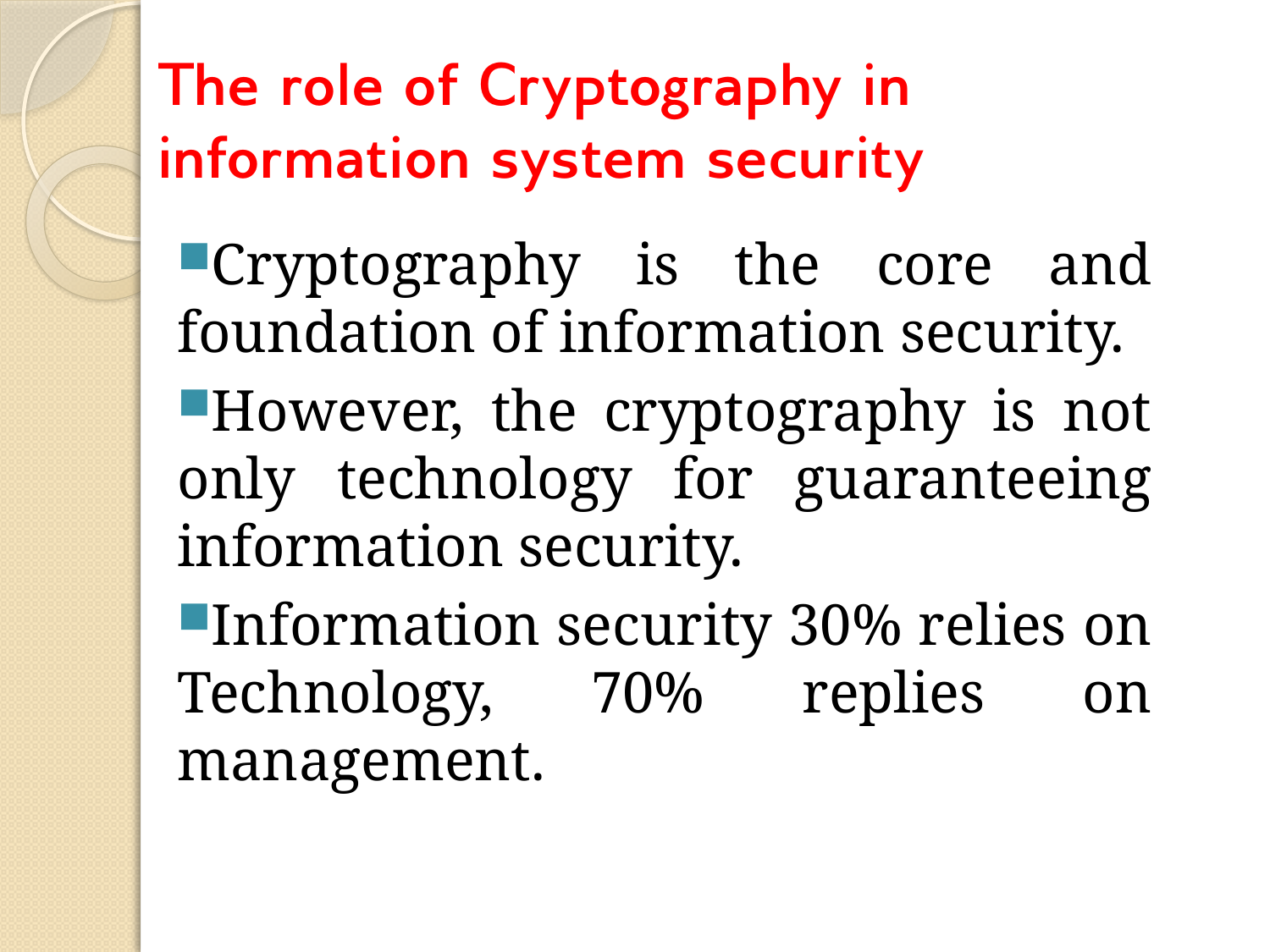

# The role of Cryptography in information system security
Cryptography is the core and foundation of information security.
However, the cryptography is not only technology for guaranteeing information security.
Information security 30% relies on Technology, 70% replies on management.